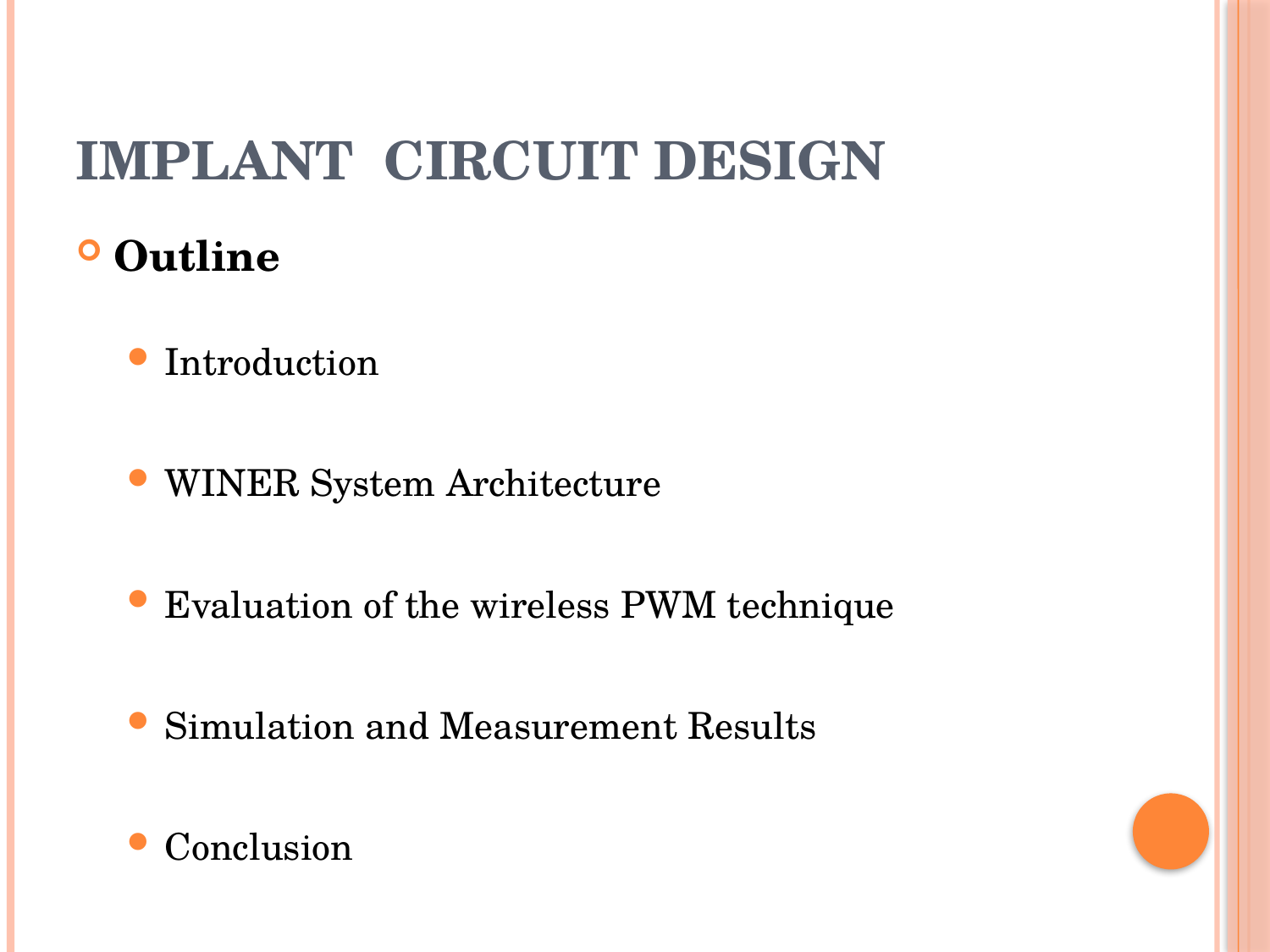

# Implant  circuit design
Outline

Introduction

WINER System Architecture

Evaluation of the wireless PWM technique

Simulation and Measurement Results

Conclusion